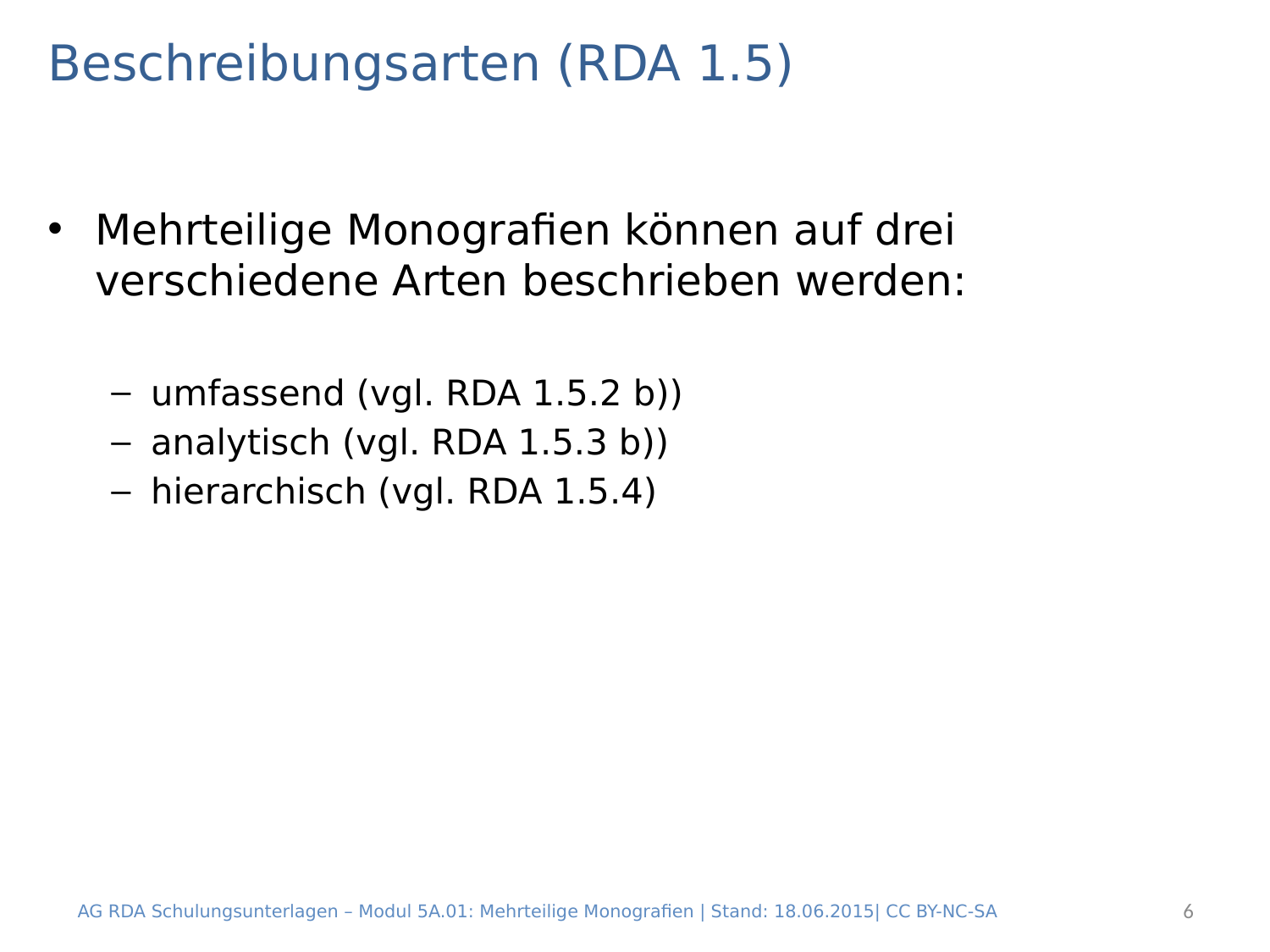

# Beschreibungsarten (RDA 1.5)
Mehrteilige Monografien können auf drei verschiedene Arten beschrieben werden:

umfassend (vgl. RDA 1.5.2 b))
analytisch (vgl. RDA 1.5.3 b))
hierarchisch (vgl. RDA 1.5.4)

AG RDA Schulungsunterlagen – Modul 5A.01: Mehrteilige Monografien | Stand: 18.06.2015| CC BY-NC-SA
6